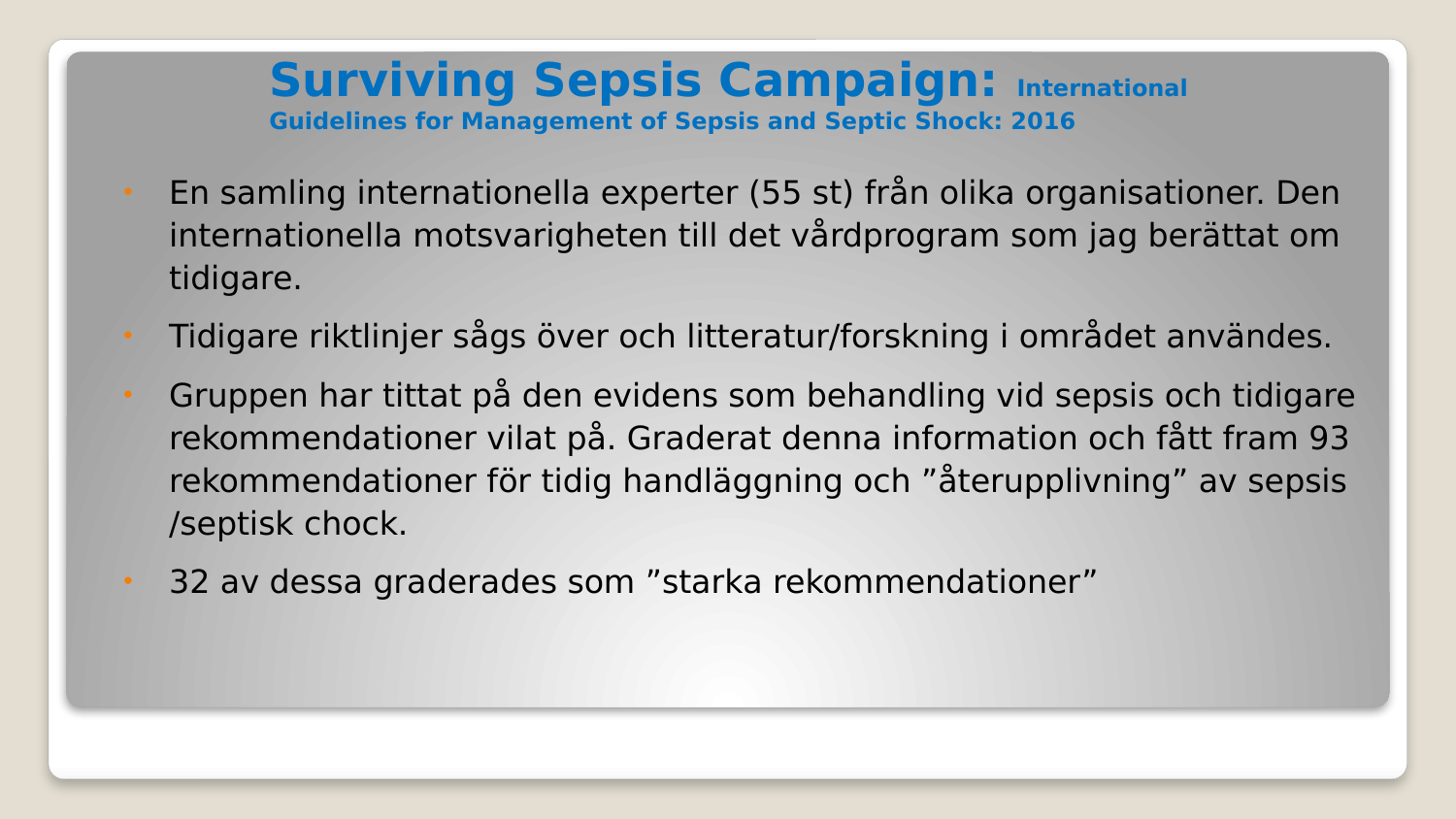

# Surviving Sepsis Campaign: International Guidelines for Management of Sepsis and Septic Shock: 2016
En samling internationella experter (55 st) från olika organisationer. Den internationella motsvarigheten till det vårdprogram som jag berättat om tidigare.
Tidigare riktlinjer sågs över och litteratur/forskning i området användes.
Gruppen har tittat på den evidens som behandling vid sepsis och tidigare rekommendationer vilat på. Graderat denna information och fått fram 93 rekommendationer för tidig handläggning och ”återupplivning” av sepsis /septisk chock.
32 av dessa graderades som ”starka rekommendationer”